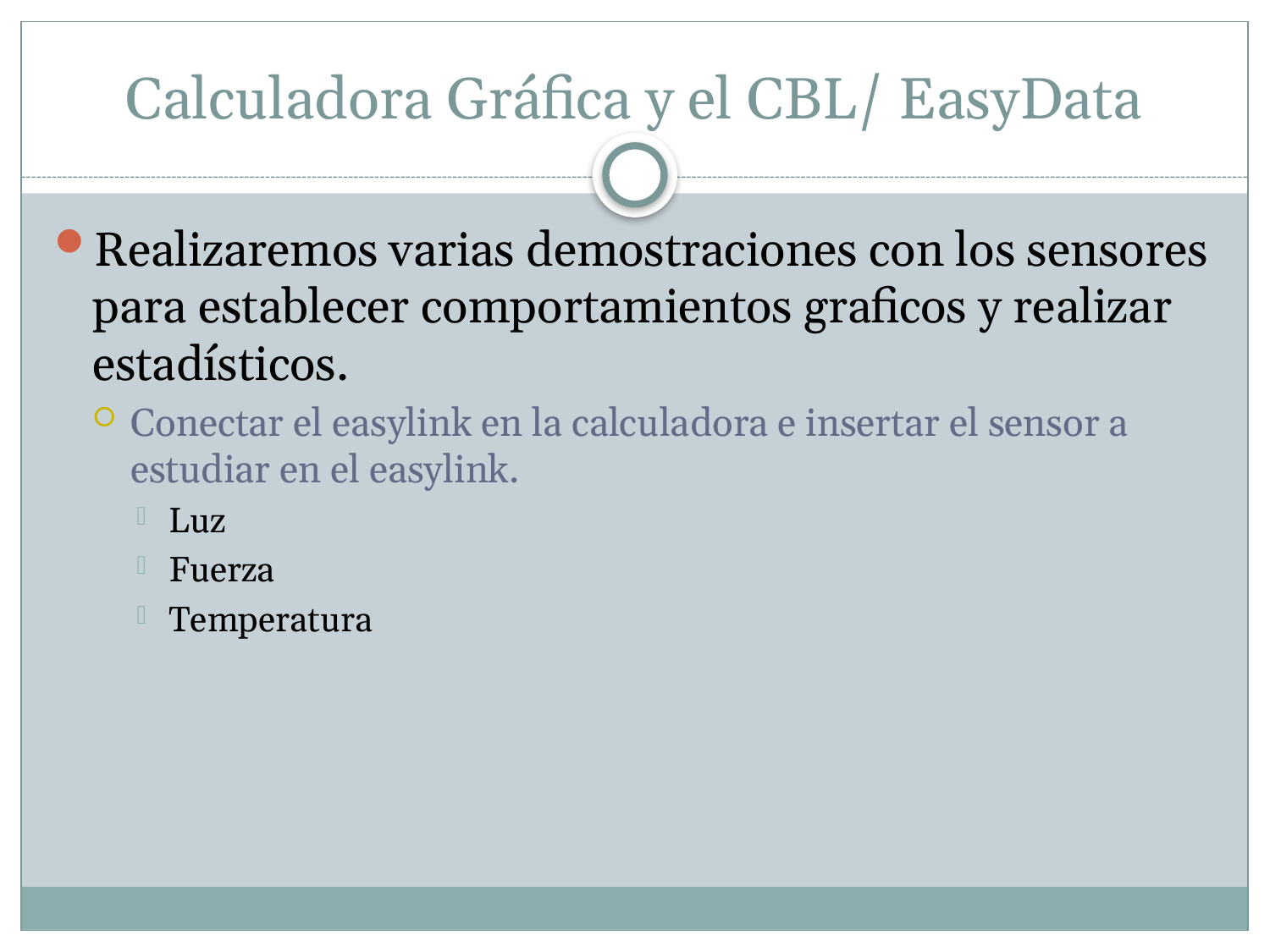

# Calculadora Gráfica y el CBL/ EasyData
Realizaremos varias demostraciones con los sensores para establecer comportamientos graficos y realizar estadísticos.
Conectar el easylink en la calculadora e insertar el sensor a estudiar en el easylink.
Luz
Fuerza
Temperatura